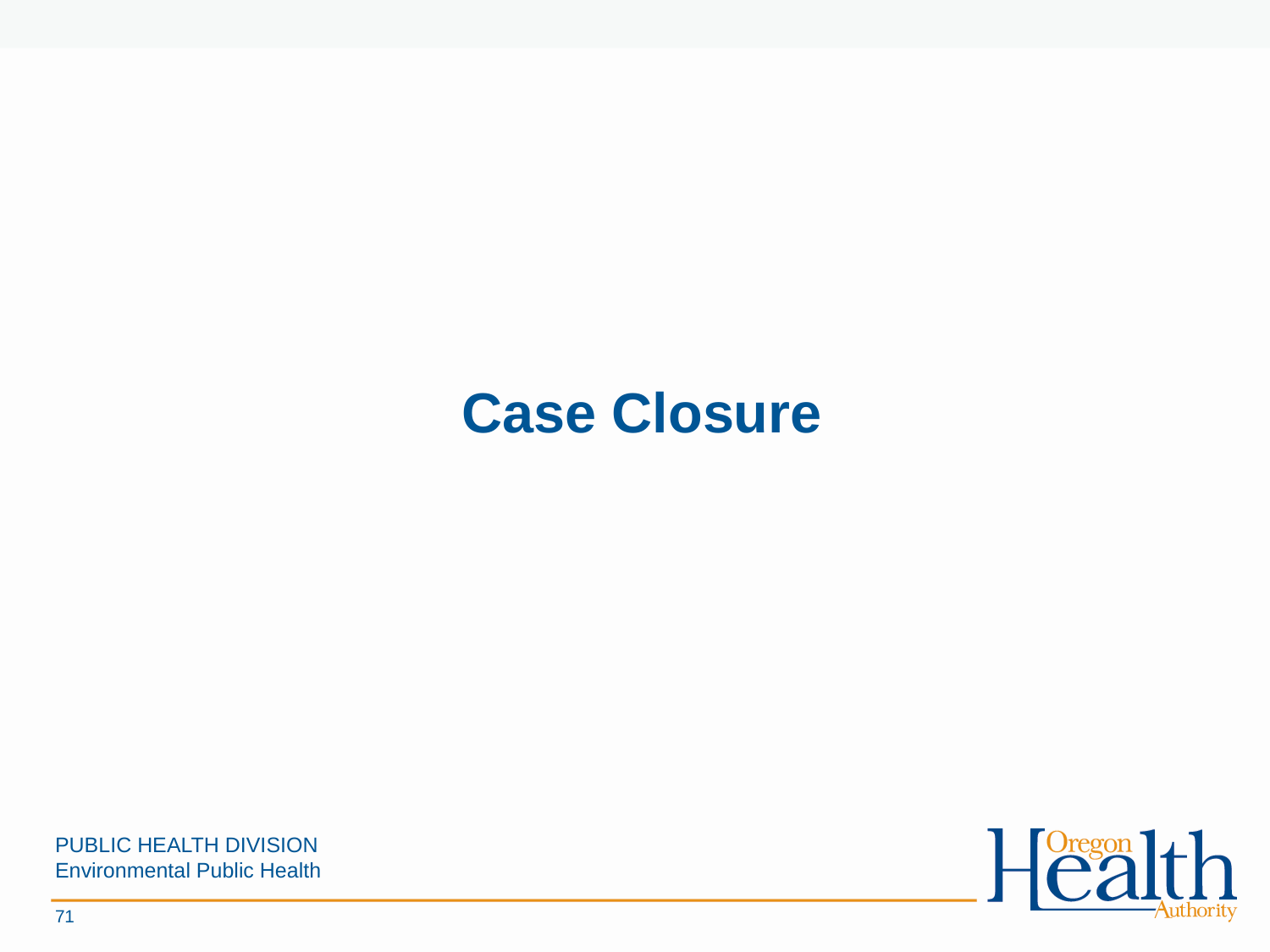

Case Closure
PUBLIC HEALTH DIVISION
Environmental Public Health

71